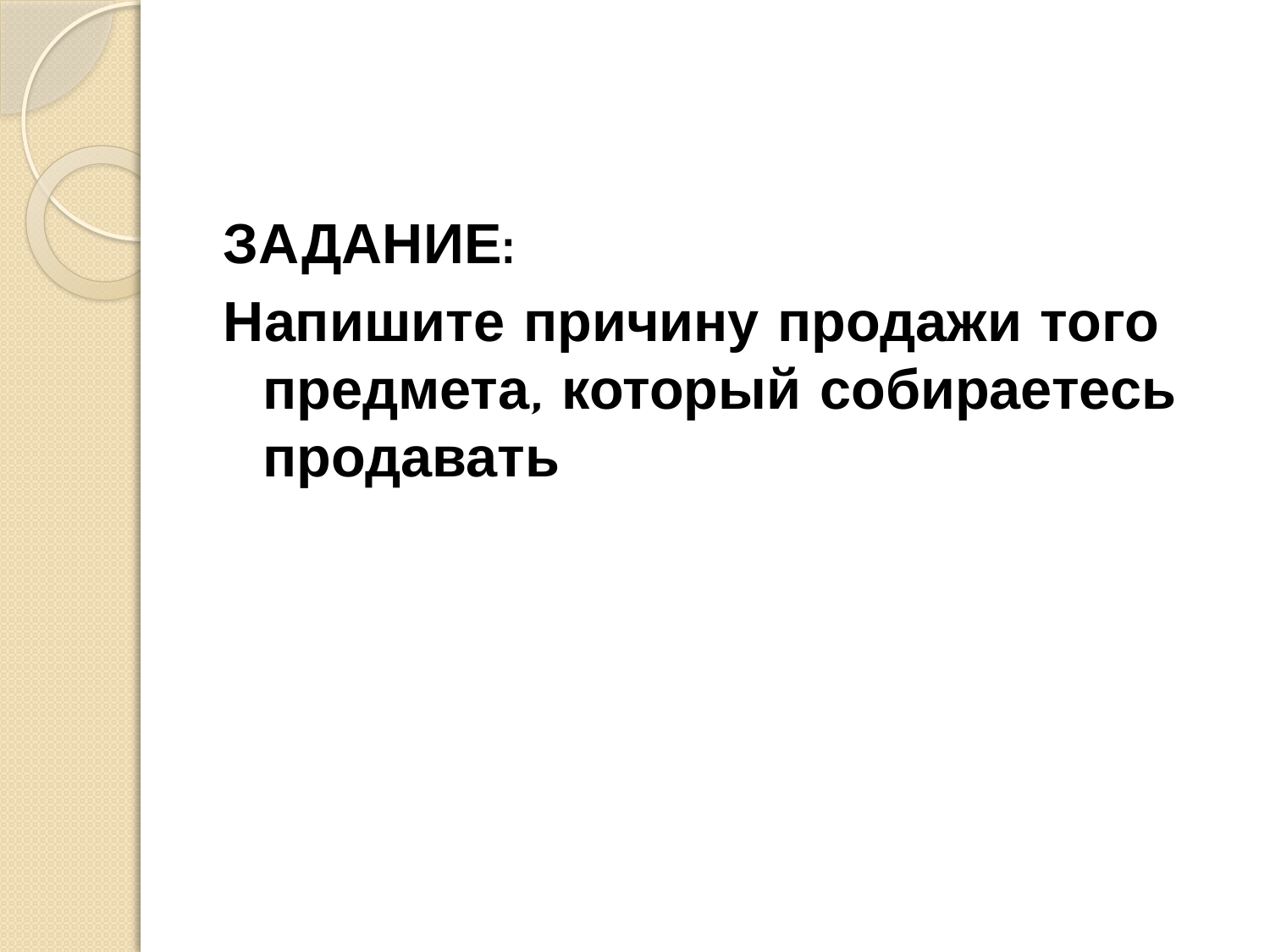

#
ЗАДАНИЕ:
Напишите причину продажи того предмета, который собираетесь продавать